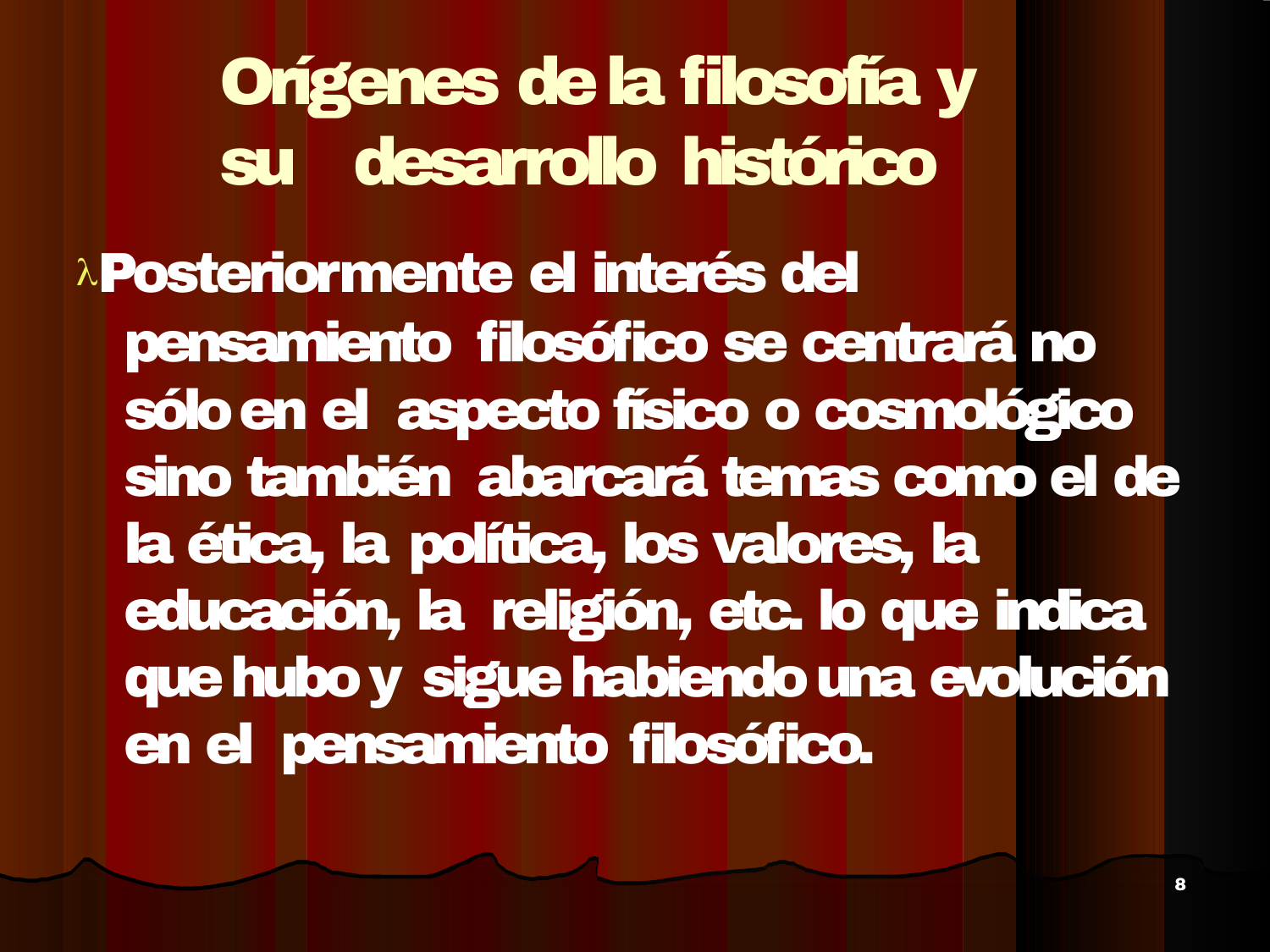

# Orígenes de la filosofía y su
desarrollo histórico
λPosteriormente el interés del pensamiento  filosófico se centrará no sólo en el  aspecto físico o cosmológico sino también  abarcará temas como el de la ética, la  política, los valores, la educación, la  religión, etc. lo que indica que hubo y  sigue habiendo una evolución en el  pensamiento filosófico.
8